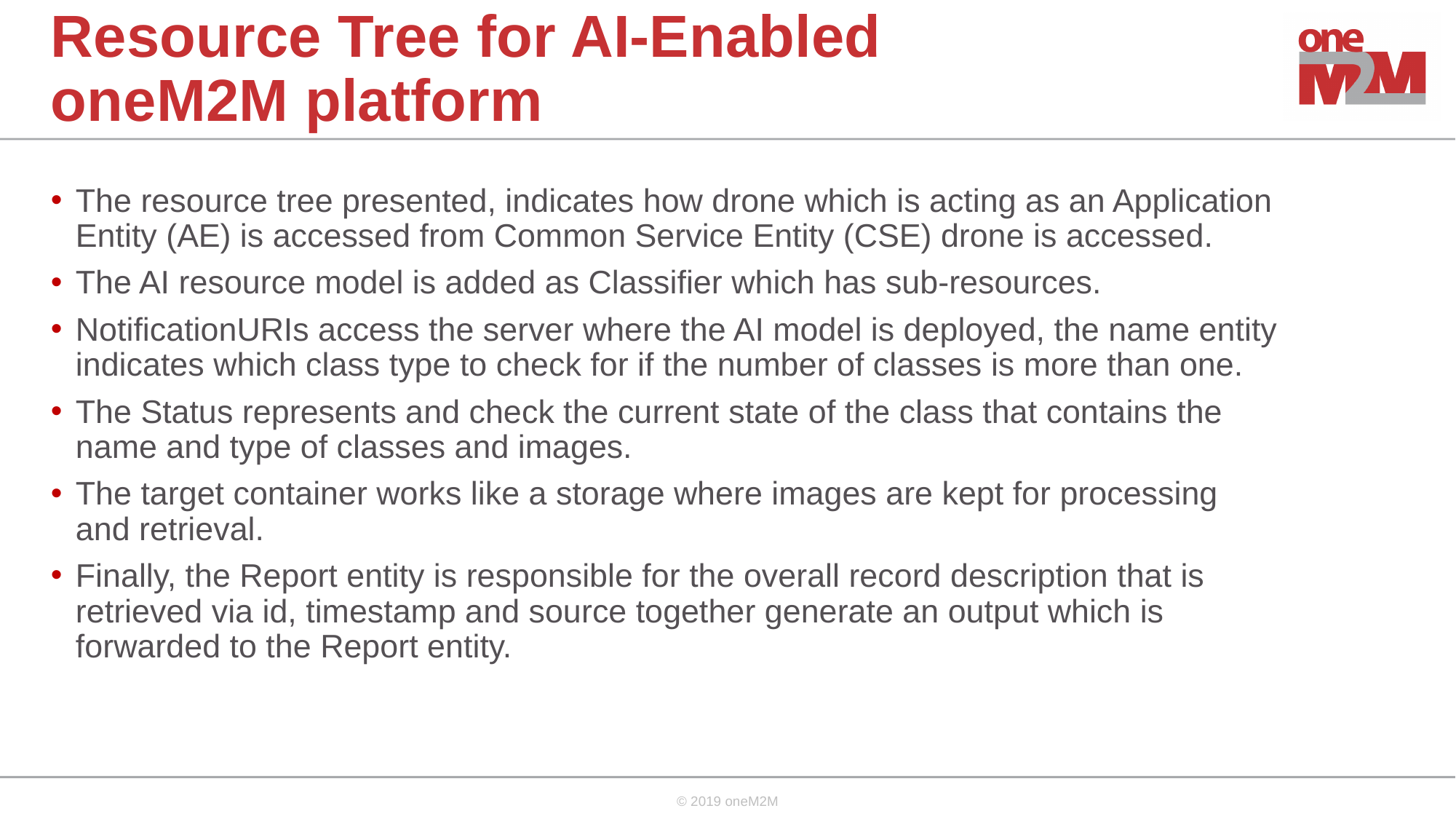

# Resource Tree for AI-Enabled oneM2M platform
The resource tree presented, indicates how drone which is acting as an Application Entity (AE) is accessed from Common Service Entity (CSE) drone is accessed.
The AI resource model is added as Classifier which has sub-resources.
NotificationURIs access the server where the AI model is deployed, the name entity indicates which class type to check for if the number of classes is more than one.
The Status represents and check the current state of the class that contains the name and type of classes and images.
The target container works like a storage where images are kept for processing and retrieval.
Finally, the Report entity is responsible for the overall record description that is retrieved via id, timestamp and source together generate an output which is forwarded to the Report entity.